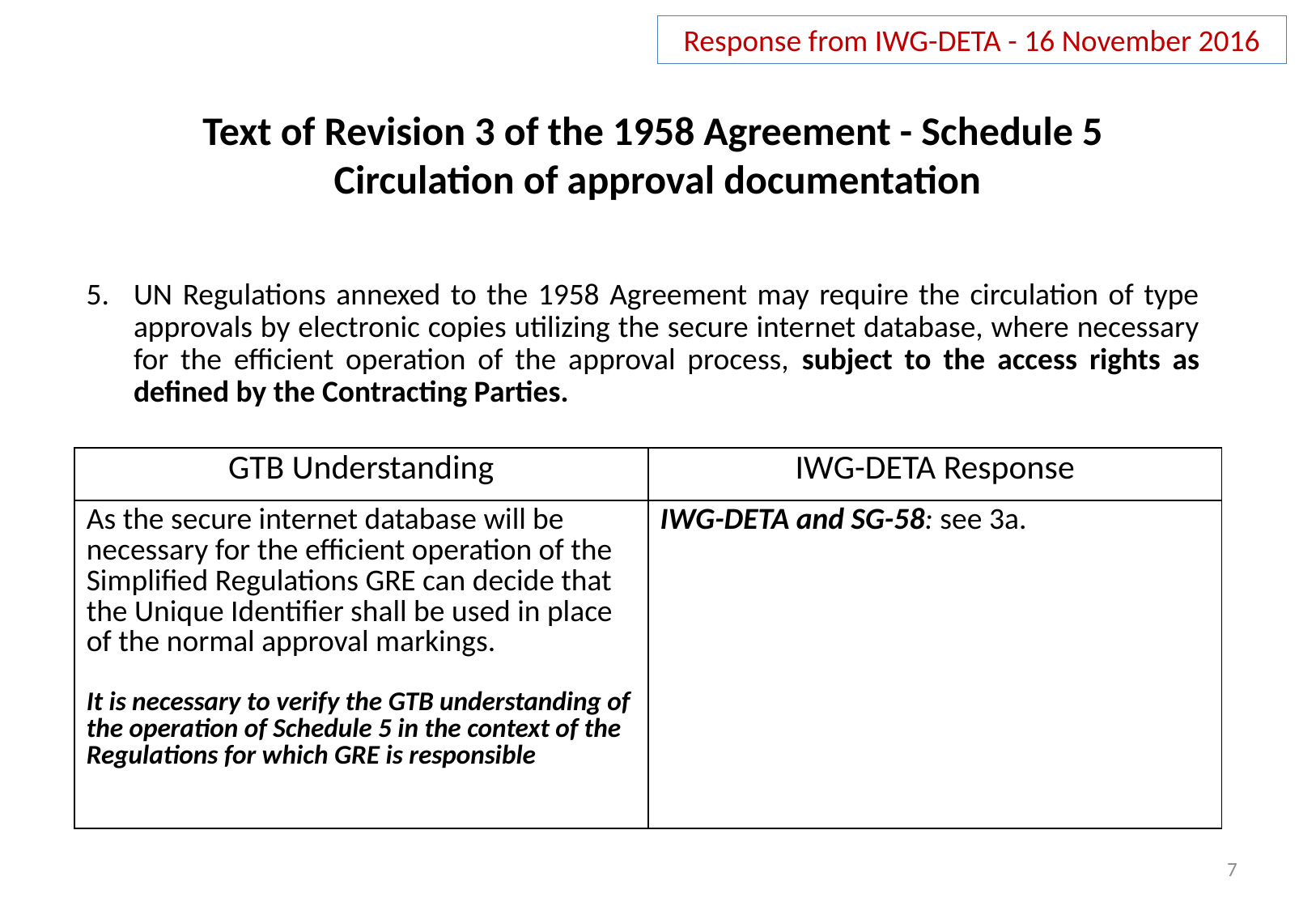

Response from IWG-DETA - 16 November 2016
Text of Revision 3 of the 1958 Agreement - Schedule 5
Circulation of approval documentation
UN Regulations annexed to the 1958 Agreement may require the circulation of type approvals by electronic copies utilizing the secure internet database, where necessary for the efficient operation of the approval process, subject to the access rights as defined by the Contracting Parties.
| GTB Understanding | IWG-DETA Response |
| --- | --- |
| As the secure internet database will be necessary for the efficient operation of the Simplified Regulations GRE can decide that the Unique Identifier shall be used in place of the normal approval markings. It is necessary to verify the GTB understanding of the operation of Schedule 5 in the context of the Regulations for which GRE is responsible | IWG-DETA and SG-58: see 3a. |
7